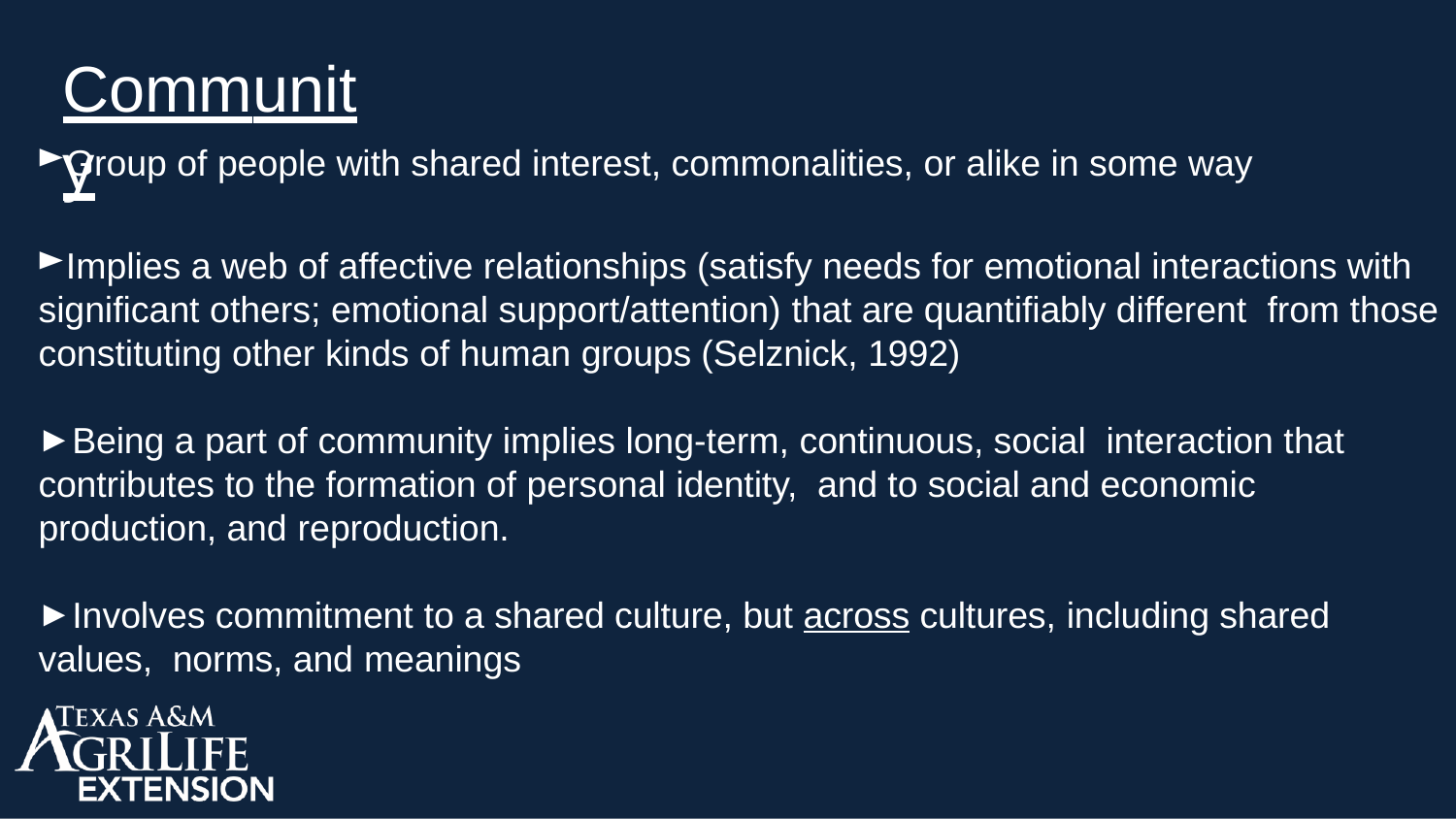

# Community
Group of people with shared interest, commonalities, or alike in some way

Implies a web of affective relationships (satisfy needs for emotional interactions with significant others; emotional support/attention) that are quantifiably different  from those constituting other kinds of human groups (Selznick, 1992)

Being a part of community implies long-term, continuous, social  interaction that contributes to the formation of personal identity,  and to social and economic production, and reproduction.

Involves commitment to a shared culture, but across cultures, including shared values,  norms, and meanings